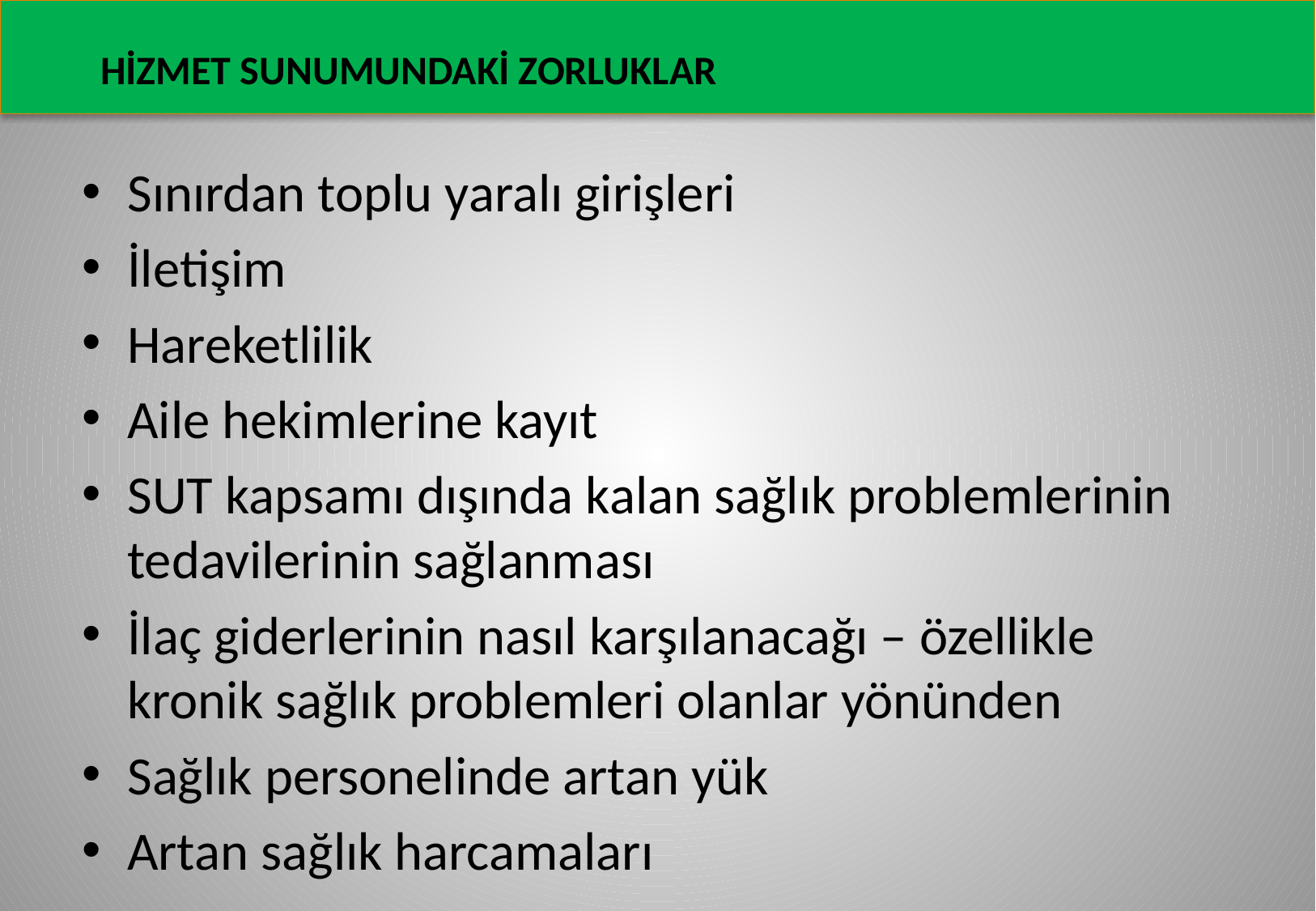

HİZMET SUNUMUNDAKİ ZORLUKLAR
Sınırdan toplu yaralı girişleri
İletişim
Hareketlilik
Aile hekimlerine kayıt
SUT kapsamı dışında kalan sağlık problemlerinin tedavilerinin sağlanması
İlaç giderlerinin nasıl karşılanacağı – özellikle kronik sağlık problemleri olanlar yönünden
Sağlık personelinde artan yük
Artan sağlık harcamaları